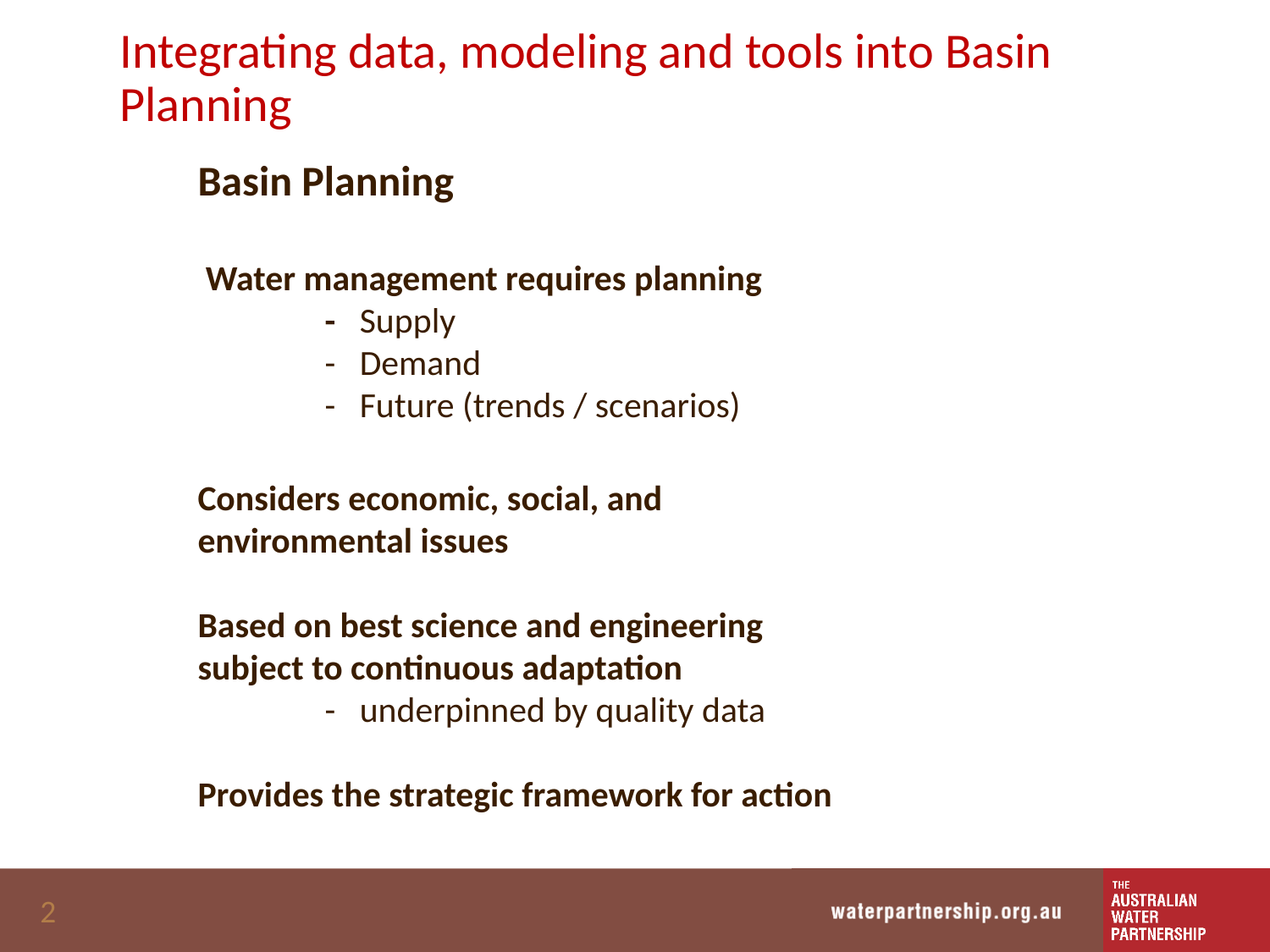

# Integrating data, modeling and tools into Basin Planning

Basin Planning

 Water management requires planning
	-   Supply
	-   Demand
	-   Future (trends / scenarios)

Considers economic, social, and environmental issues

Based on best science and engineering subject to continuous adaptation
	-   underpinned by quality data

Provides the strategic framework for action